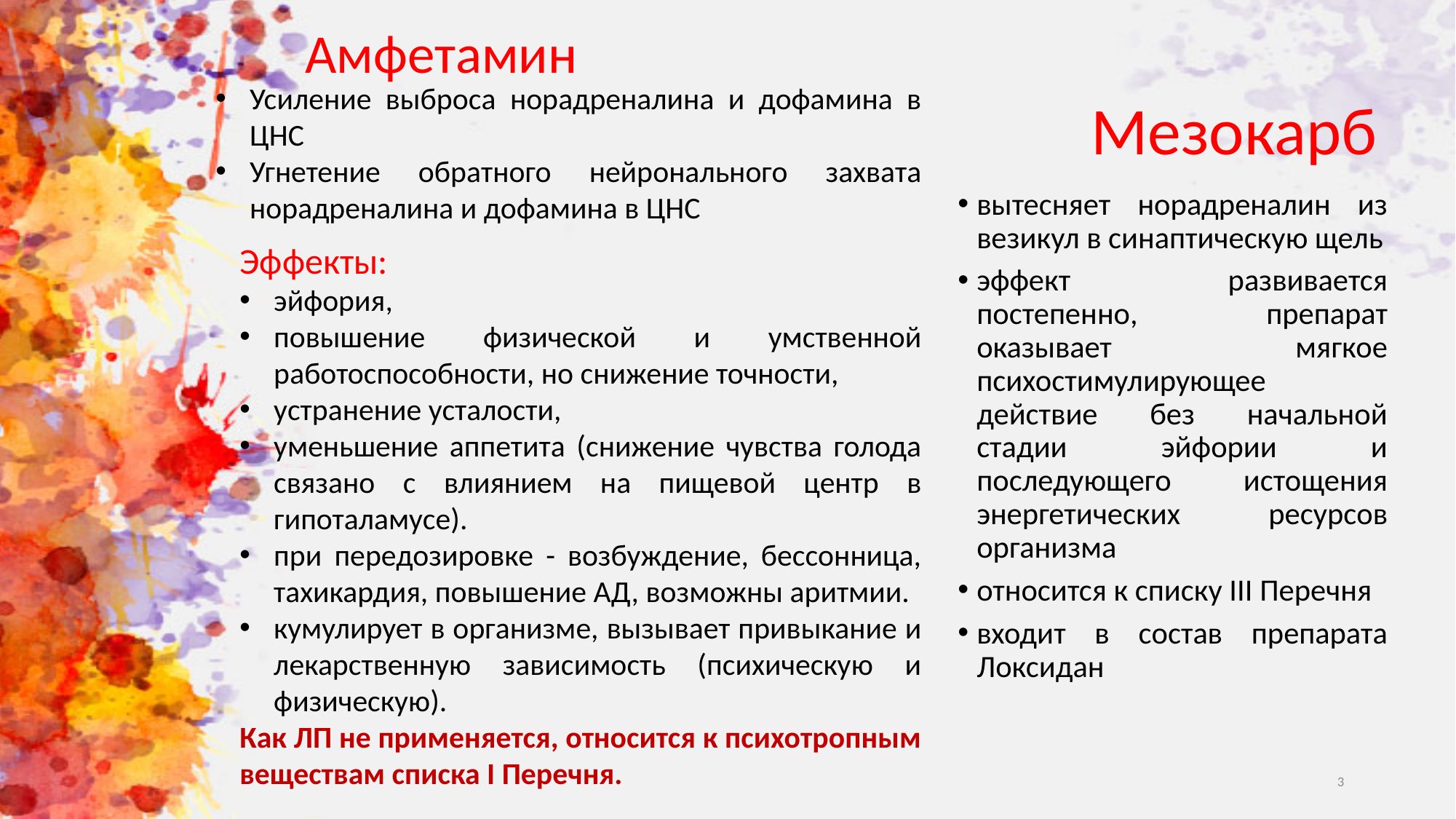

# Амфетамин
Мезокарб
Усиление выброса норадреналина и дофамина в ЦНС
Угнетение обратного нейронального захвата
норадреналина и дофамина в ЦНС
вытесняет норадреналин из везикул в синаптическую щель
эффект развивается постепенно, препарат оказывает мягкое психостимулирующее действие без начальной стадии эйфории и последующего истощения энергетических ресурсов организма
относится к списку III Перечня
входит в состав препарата Локсидан

Эффекты:
эйфория,
повышение физической и умственной работоспособности, но снижение точности,
устранение усталости,
уменьшение аппетита (снижение чувства голода связано с влиянием на пищевой центр в гипоталамусе).
при передозировке - возбуждение, бессонница, тахикардия, повышение АД, возможны аритмии.
кумулирует в организме, вызывает привыкание и лекарственную зависимость (психическую и физическую).
Как ЛП не применяется, относится к психотропным веществам списка I Перечня.
3